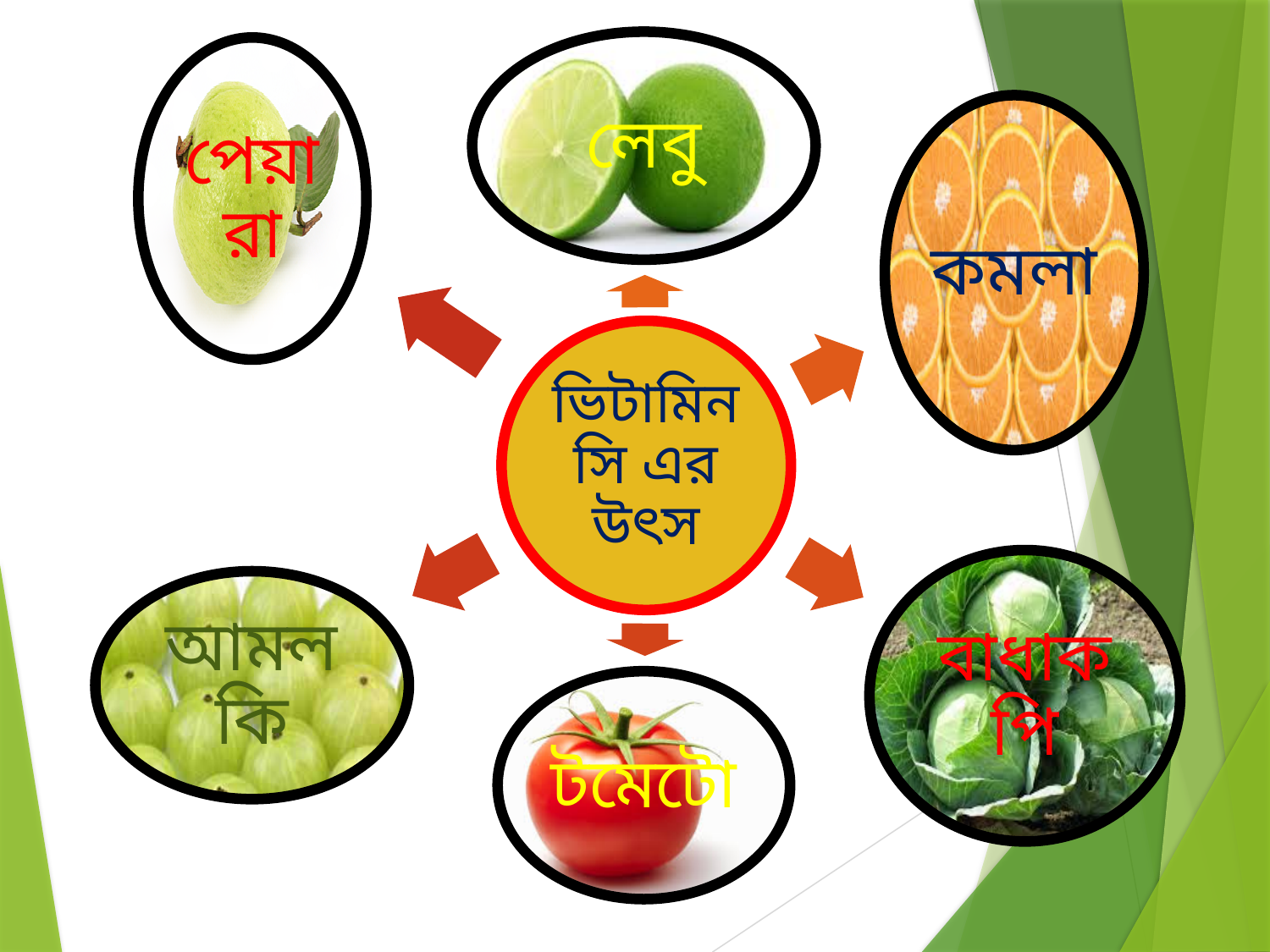

ভিটামিন সি এর উৎস

লেবু

কমলা

বাধাকপি

টমেটো

আমলকি

পেয়ারা